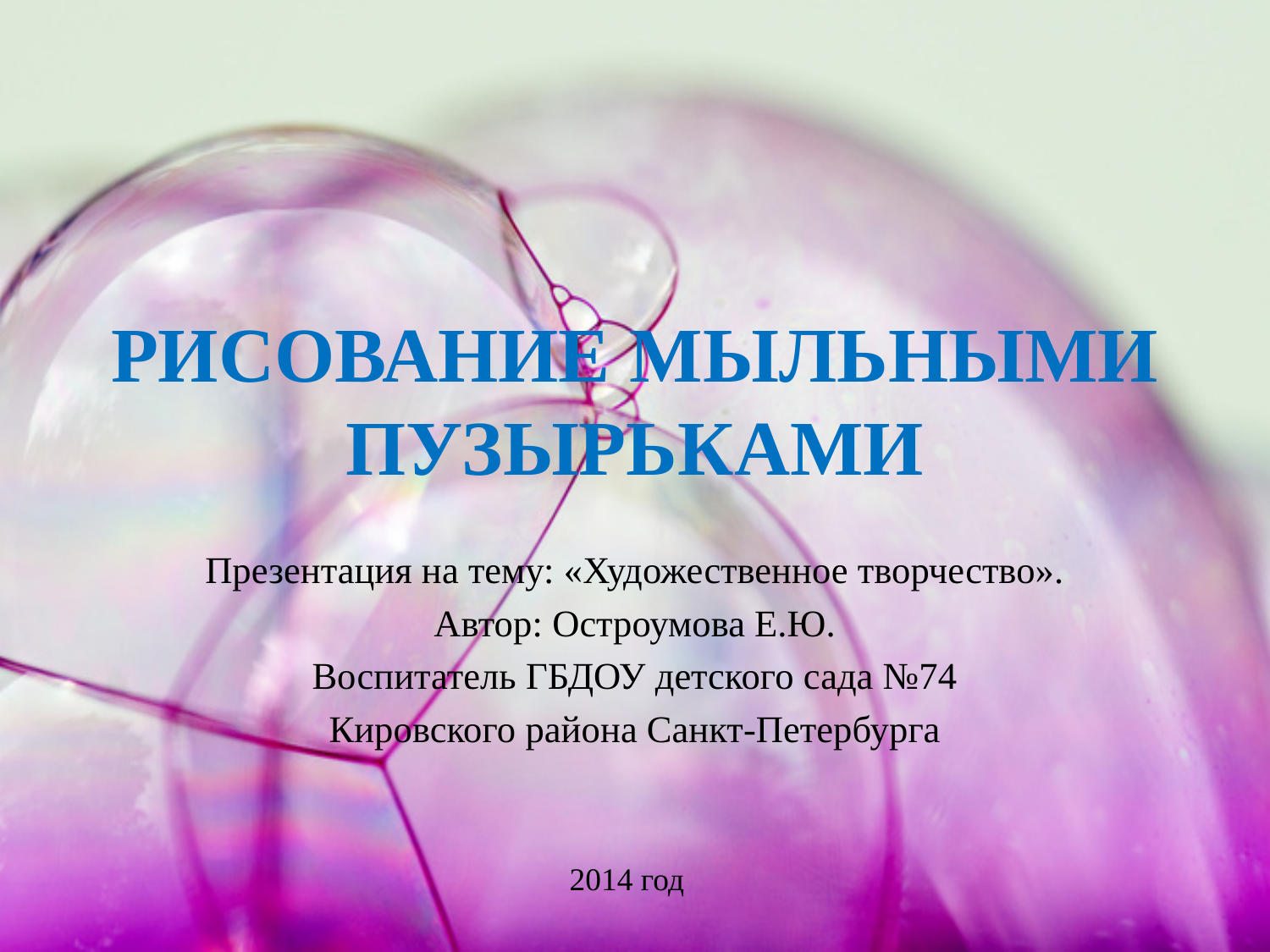

# Рисование мыльными пузырьками
Презентация на тему: «Художественное творчество».
Автор: Остроумова Е.Ю.
Воспитатель ГБДОУ детского сада №74
Кировского района Санкт-Петербурга
2014 год